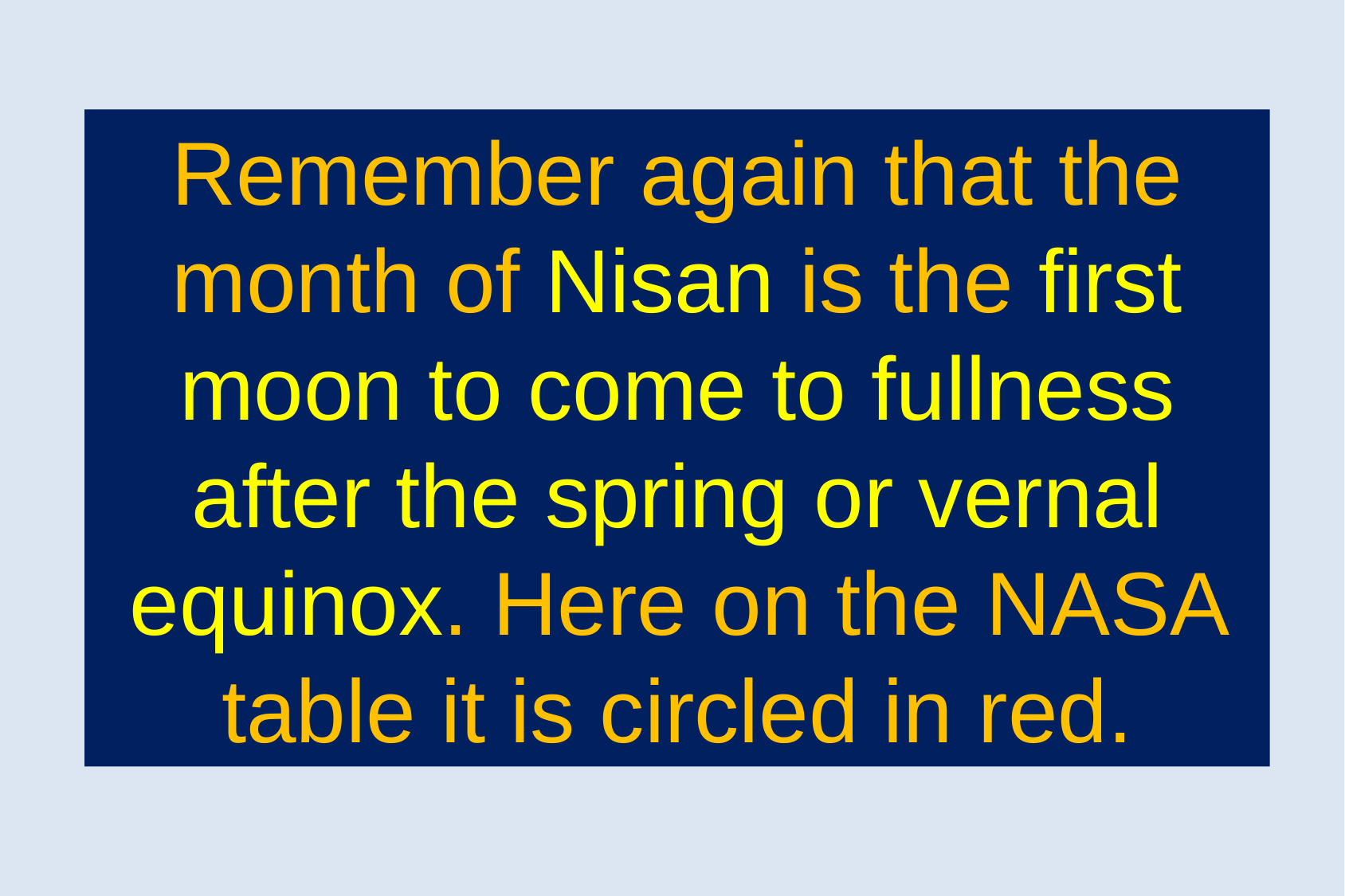

Remember again that the month of Nisan is the first moon to come to fullness after the spring or vernal equinox. Here on the NASA table it is circled in red.